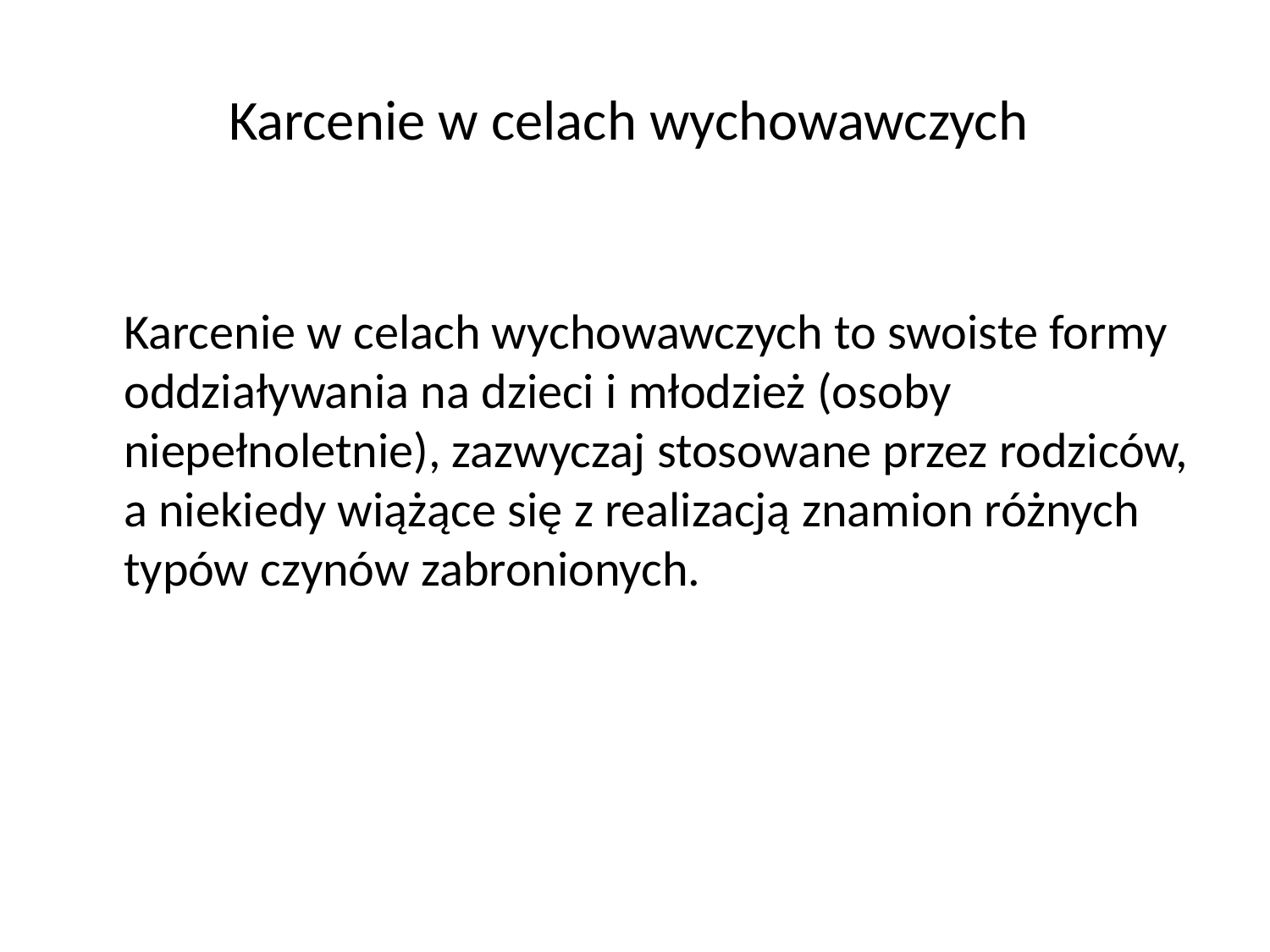

# Karcenie w celach wychowawczych

	Karcenie w celach wychowawczych to swoiste formy oddziaływania na dzieci i młodzież (osoby niepełnoletnie), zazwyczaj stosowane przez rodziców, a niekiedy wiążące się z realizacją znamion różnych typów czynów zabronionych.